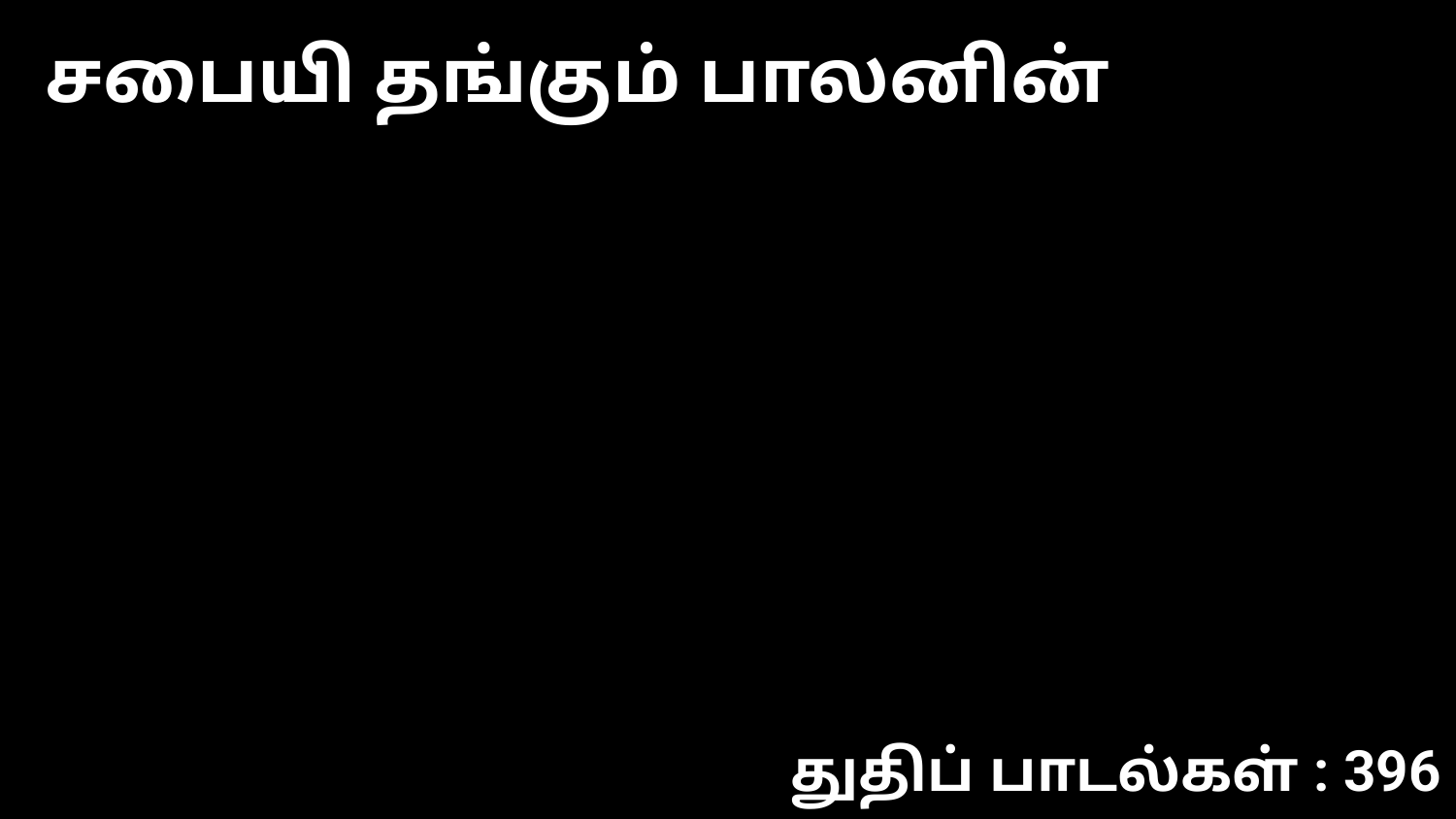

சபையி தங்கும் பாலனின்
துதிப் பாடல்கள் : 396